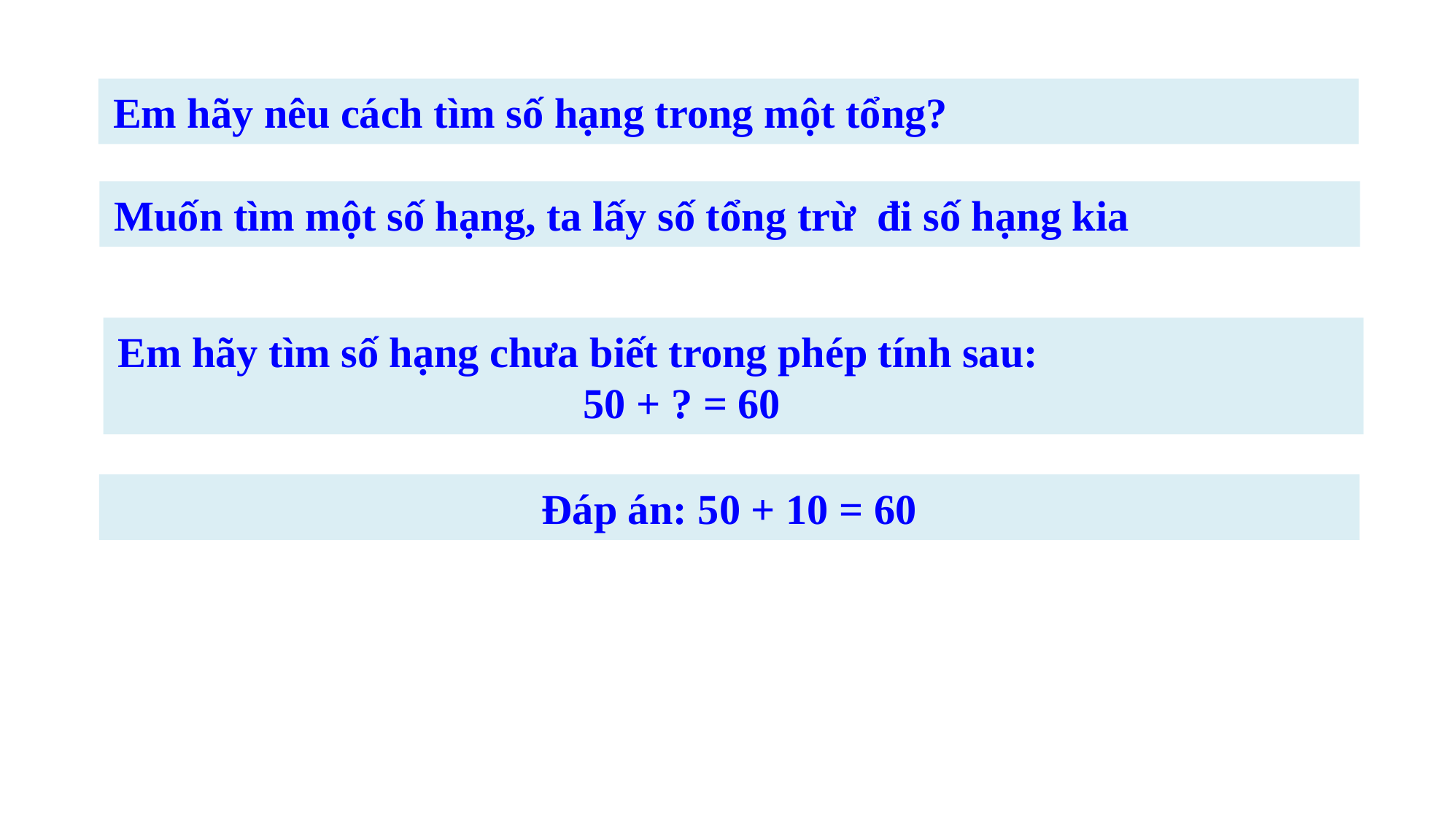

Em hãy nêu cách tìm số hạng trong một tổng?
Muốn tìm một số hạng, ta lấy số tổng trừ  đi số hạng kia
Em hãy tìm số hạng chưa biết trong phép tính sau:
                                            50 + ? = 60

Đáp án: 50 + 10 = 60